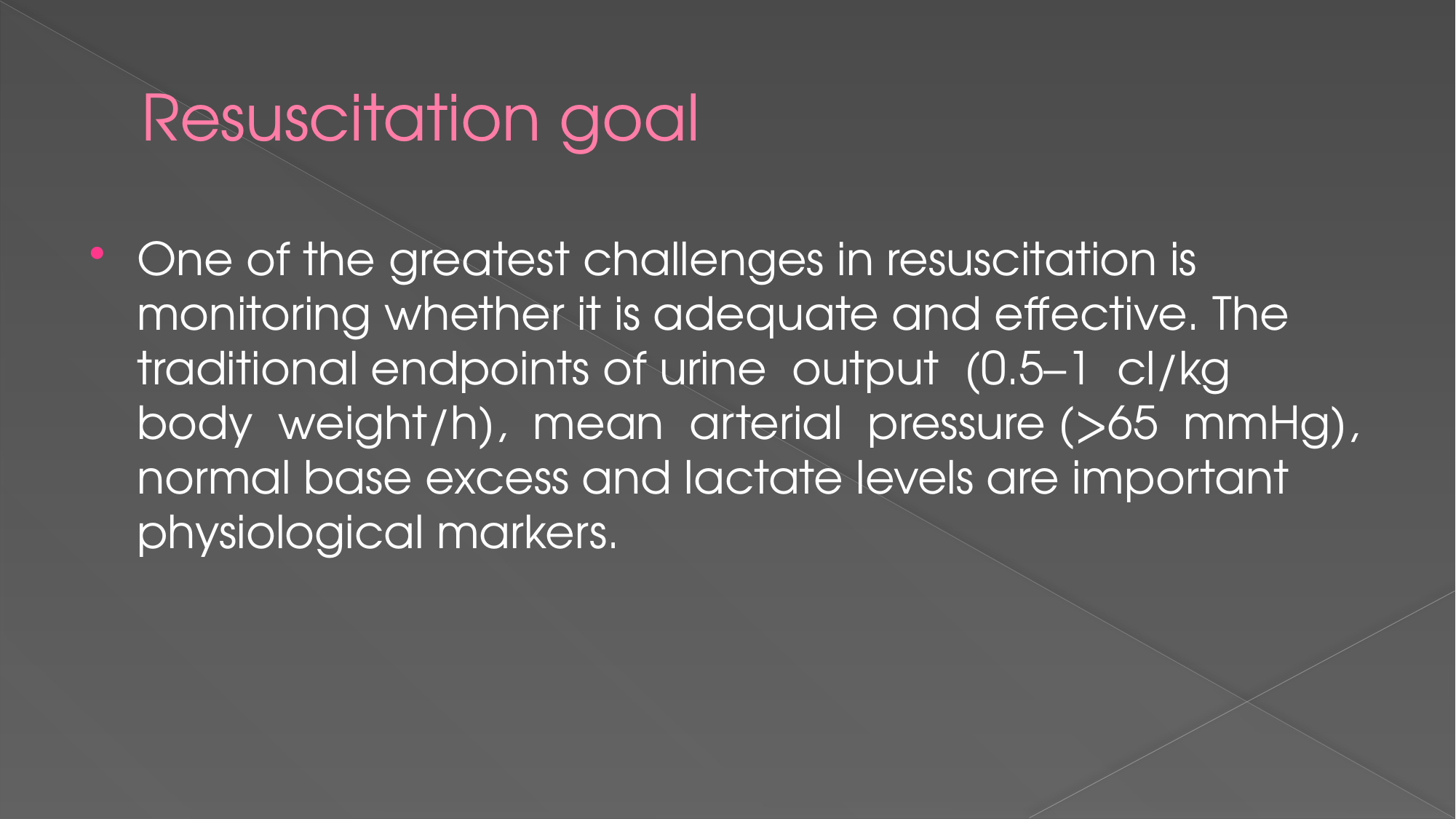

# Resuscitation goal
One of the greatest challenges in resuscitation is monitoring whether it is adequate and effective. The traditional endpoints of urine  output  (0.5–1  cl/kg  body  weight/h),  mean  arterial  pressure (>65  mmHg), normal base excess and lactate levels are important physiological markers.